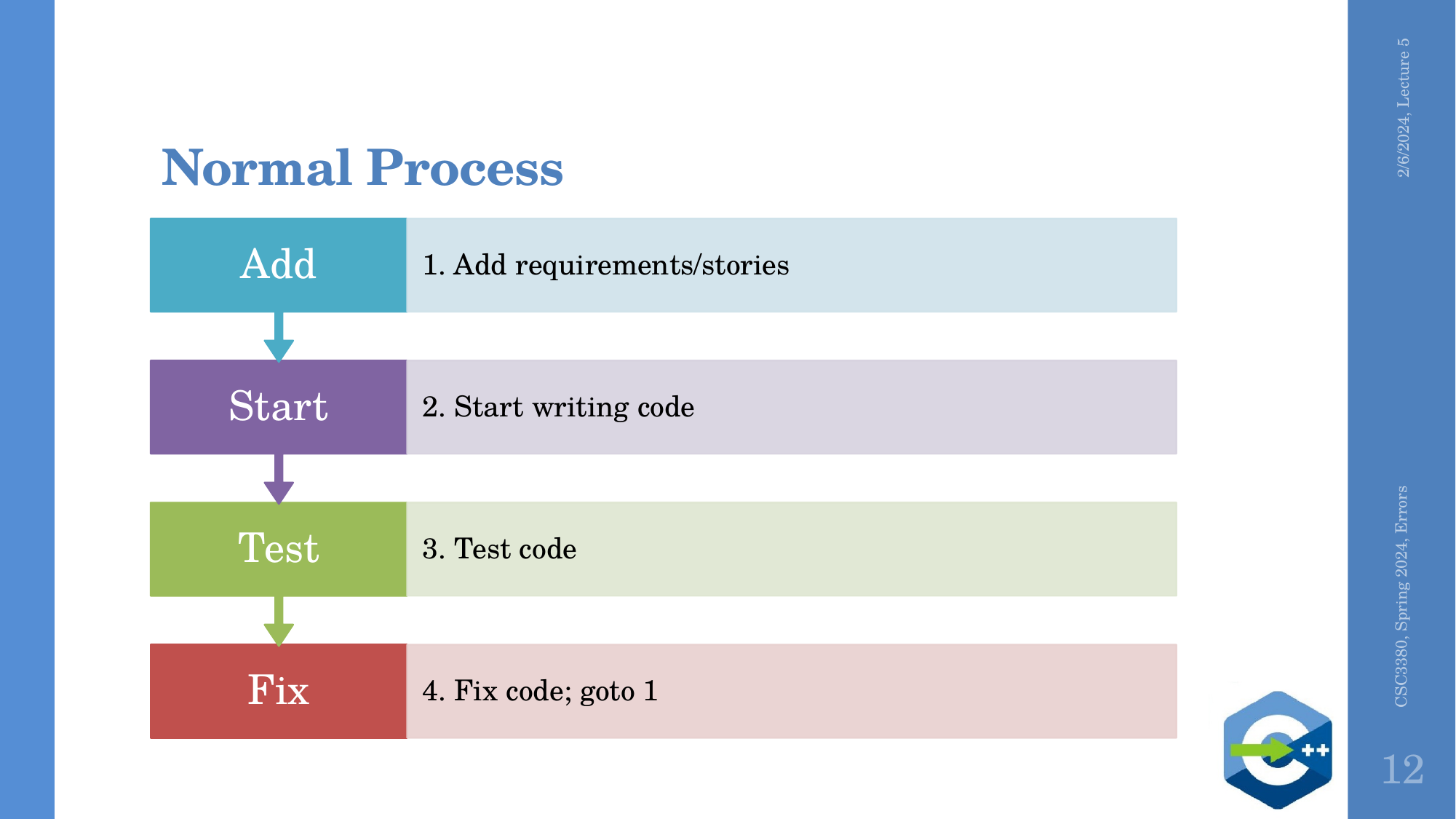

# Normal Process
2/6/2024, Lecture 5
Fix
4. Fix code; goto 1
Test
3. Test code
Start
2. Start writing code
Add
1. Add requirements/stories
CSC3380, Spring 2024, Errors
12